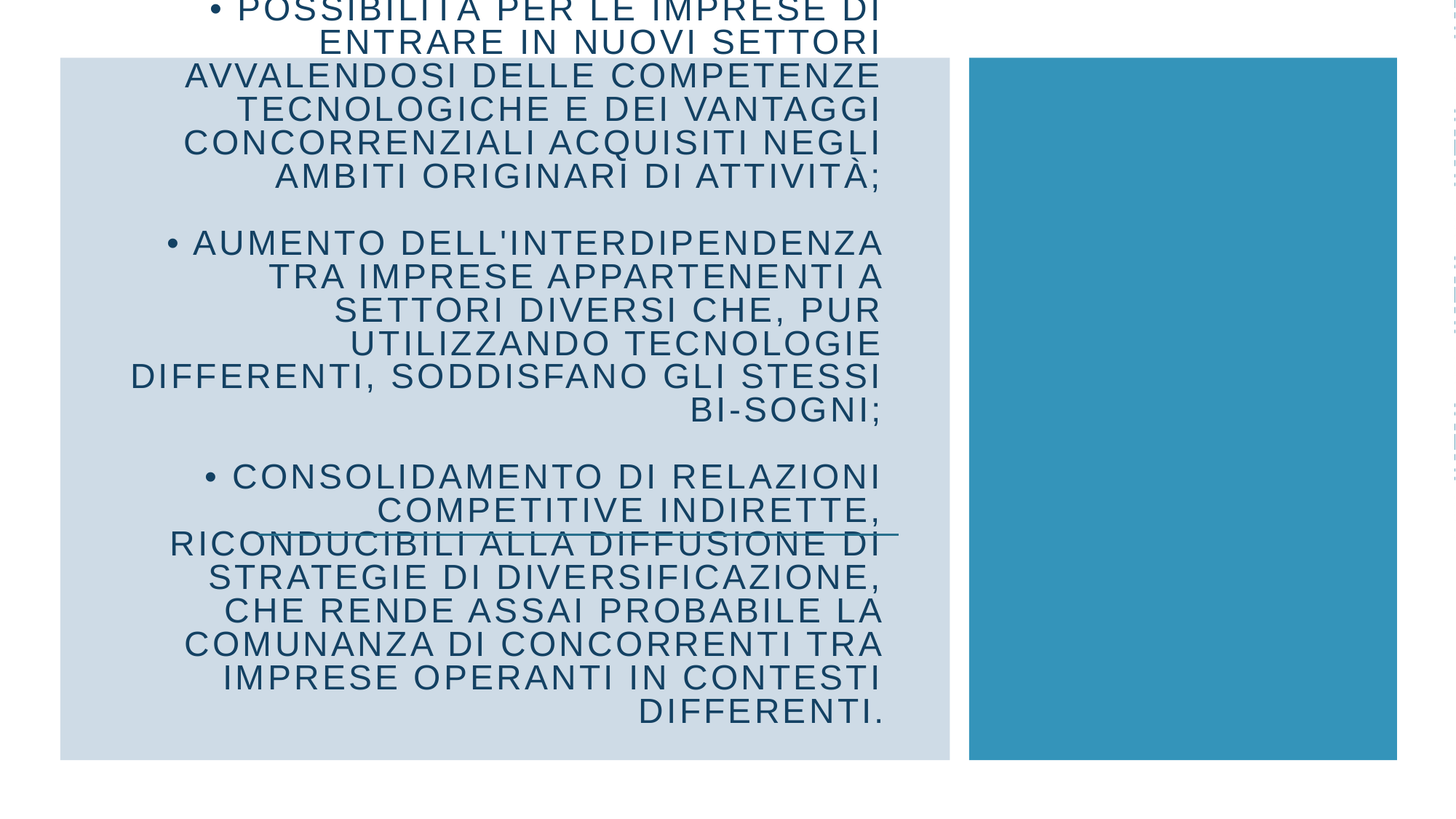

# • Possibilità per le imprese di entrare in nuovi settori avvalendosi delle competenze tecnologiche e dei vantaggi concorrenziali acquisiti negli ambiti originari di attività; • aumento dell'interdipendenza tra imprese appartenenti a settori diversi che, pur utilizzando tecnologie differenti, soddisfano gli stessi bi-sogni; • consolidamento di relazioni competitive indirette, riconducibili alla diffusione di strategie di diversificazione, che rende assai probabile la comunanza di concorrenti tra imprese operanti in contesti differenti.